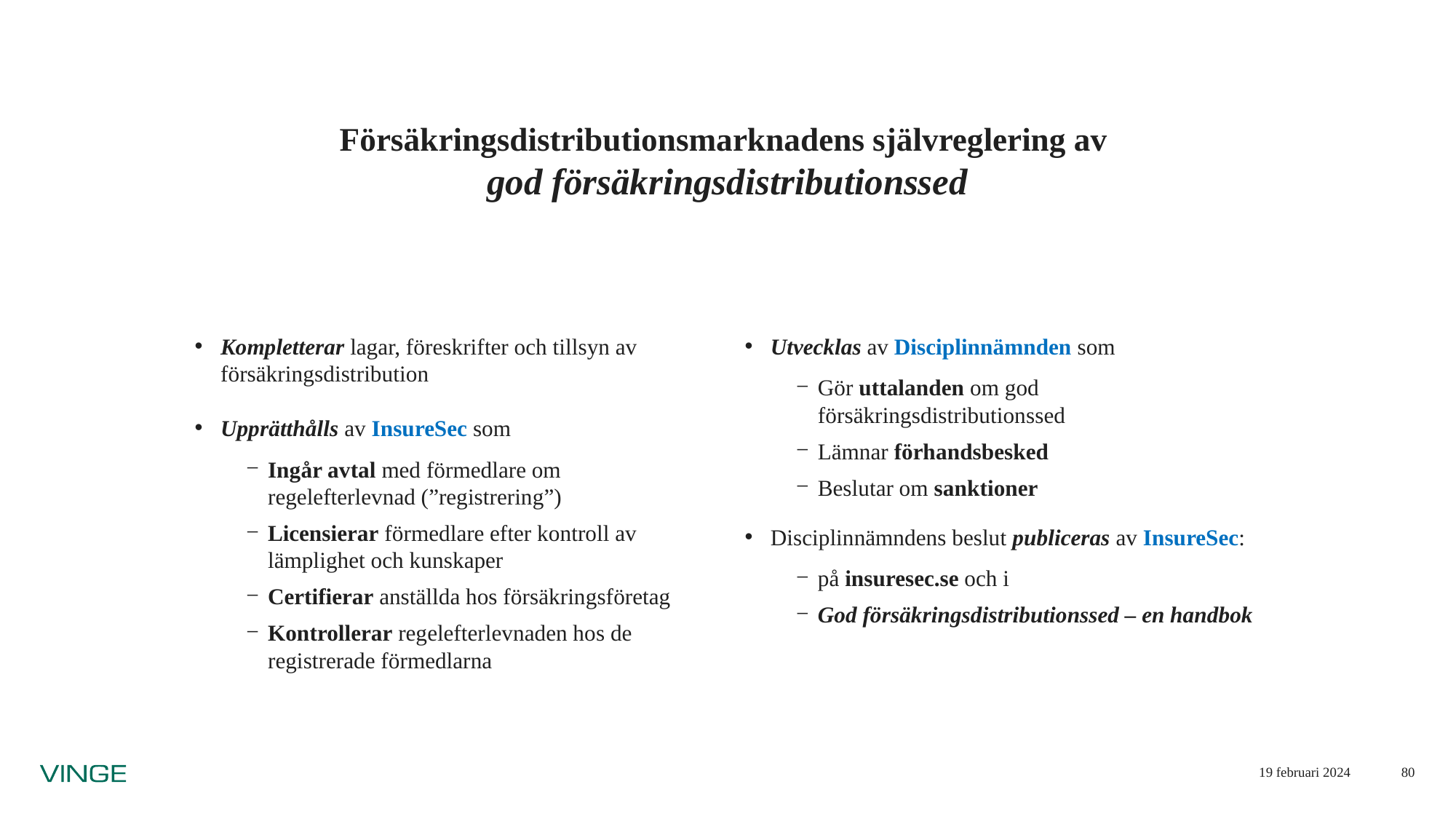

# Försäkringsdistributionsmarknadens självreglering av god försäkringsdistributionssed

Kompletterar lagar, föreskrifter och tillsyn av försäkringsdistribution
Upprätthålls av InsureSec som
Ingår avtal med förmedlare om regelefterlevnad (”registrering”)
Licensierar förmedlare efter kontroll av lämplighet och kunskaper
Certifierar anställda hos försäkringsföretag
Kontrollerar regelefterlevnaden hos de registrerade förmedlarna

Utvecklas av Disciplinnämnden som
Gör uttalanden om god försäkringsdistributionssed
Lämnar förhandsbesked
Beslutar om sanktioner
Disciplinnämndens beslut publiceras av InsureSec:
på insuresec.se och i
God försäkringsdistributionssed – en handbok
19 februari 2024
80